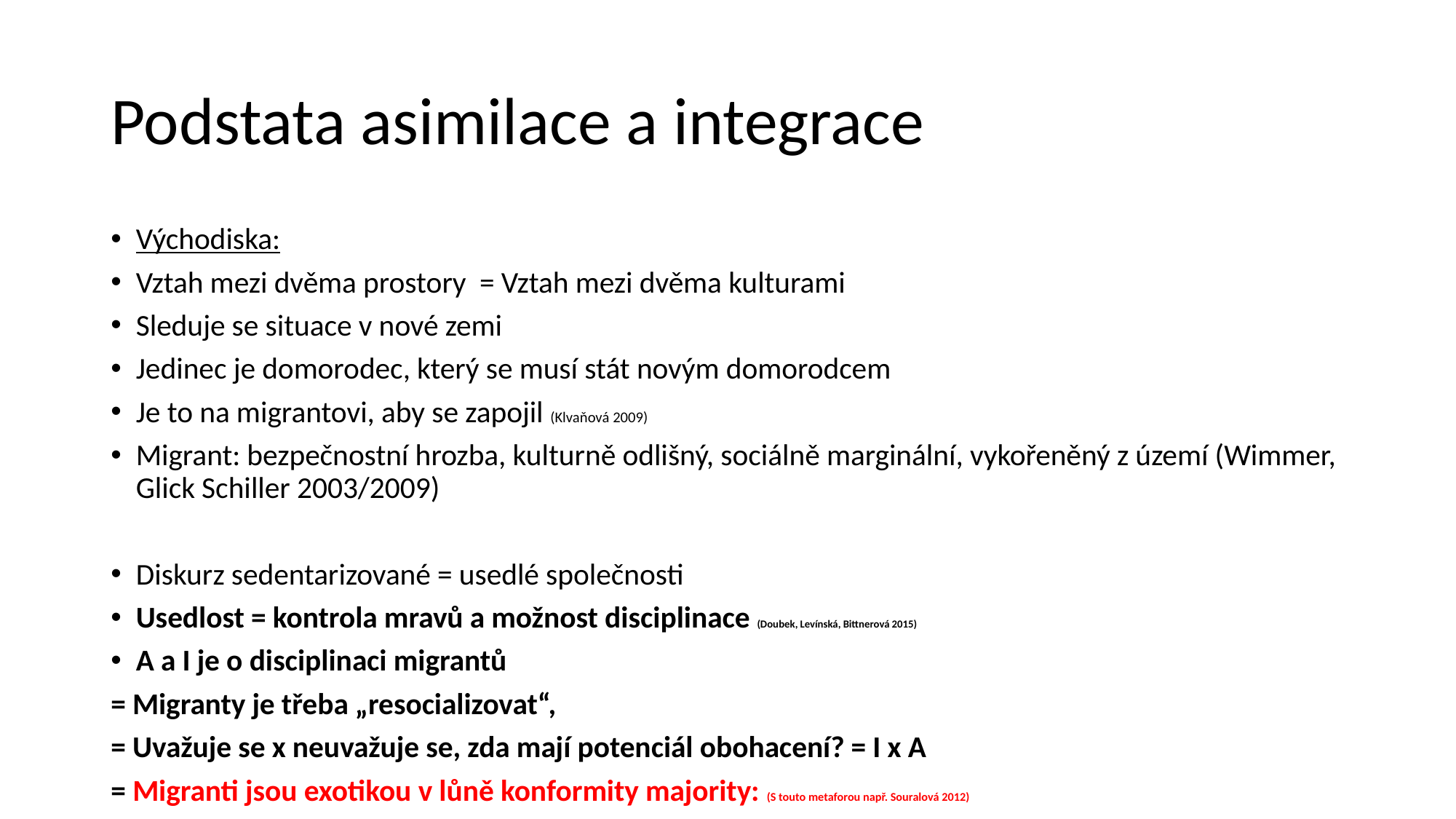

# Podstata asimilace a integrace
Východiska:
Vztah mezi dvěma prostory  = Vztah mezi dvěma kulturami
Sleduje se situace v nové zemi
Jedinec je domorodec, který se musí stát novým domorodcem
Je to na migrantovi, aby se zapojil (Klvaňová 2009)
Migrant: bezpečnostní hrozba, kulturně odlišný, sociálně marginální, vykořeněný z území (Wimmer, Glick Schiller 2003/2009)

Diskurz sedentarizované = usedlé společnosti
Usedlost = kontrola mravů a možnost disciplinace (Doubek, Levínská, Bittnerová 2015)
A a I je o disciplinaci migrantů
= Migranty je třeba „resocializovat“,
= Uvažuje se x neuvažuje se, zda mají potenciál obohacení? = I x A
= Migranti jsou exotikou v lůně konformity majority: (S touto metaforou např. Souralová 2012)